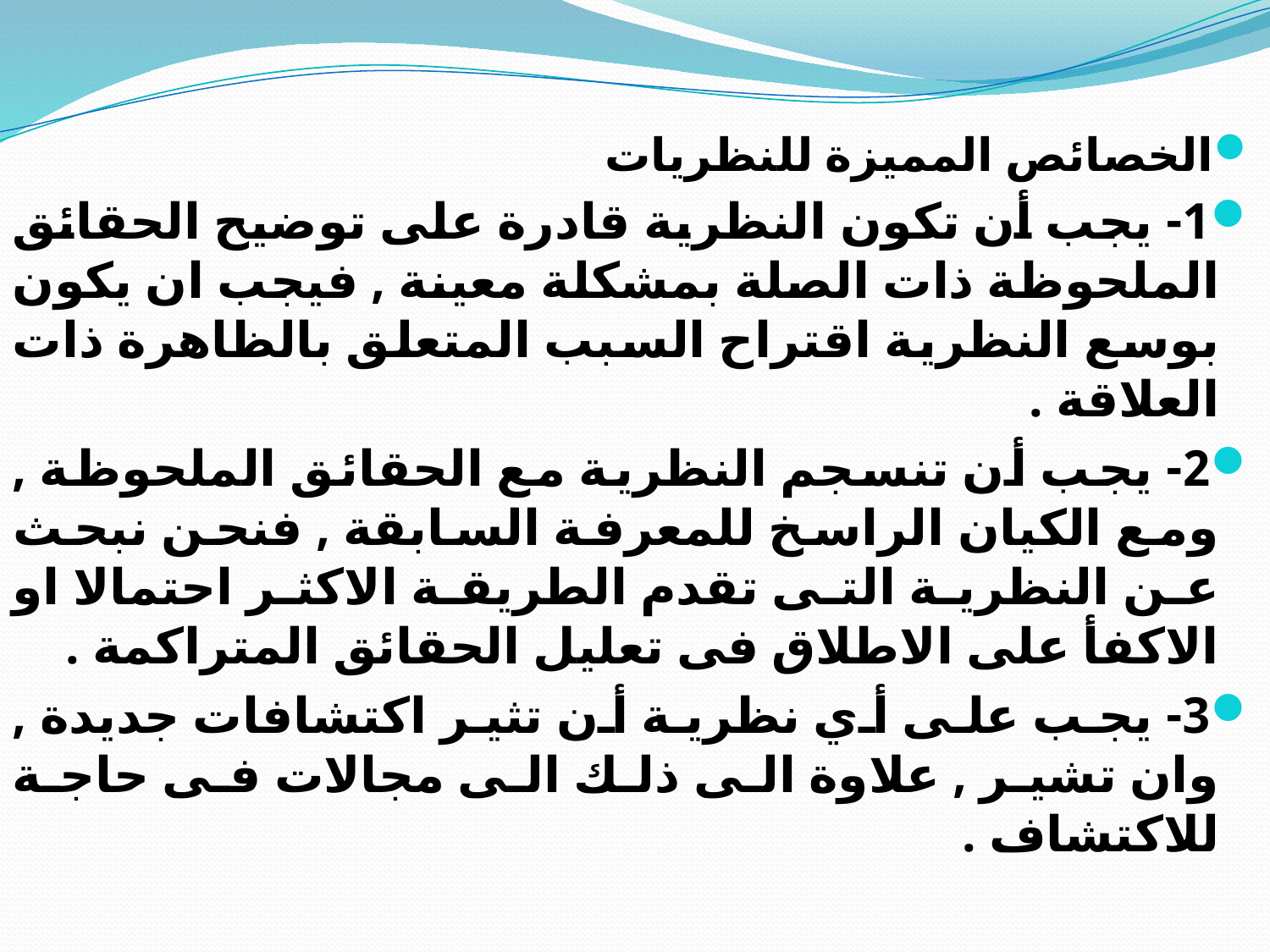

#
الخصائص المميزة للنظريات
1- يجب أن تكون النظرية قادرة على توضيح الحقائق الملحوظة ذات الصلة بمشكلة معينة , فيجب ان يكون بوسع النظرية اقتراح السبب المتعلق بالظاهرة ذات العلاقة .
2- يجب أن تنسجم النظرية مع الحقائق الملحوظة , ومع الكيان الراسخ للمعرفة السابقة , فنحن نبحث عن النظرية التى تقدم الطريقة الاكثر احتمالا او الاكفأ على الاطلاق فى تعليل الحقائق المتراكمة .
3- يجب على أي نظرية أن تثير اكتشافات جديدة , وان تشير , علاوة الى ذلك الى مجالات فى حاجة للاكتشاف .